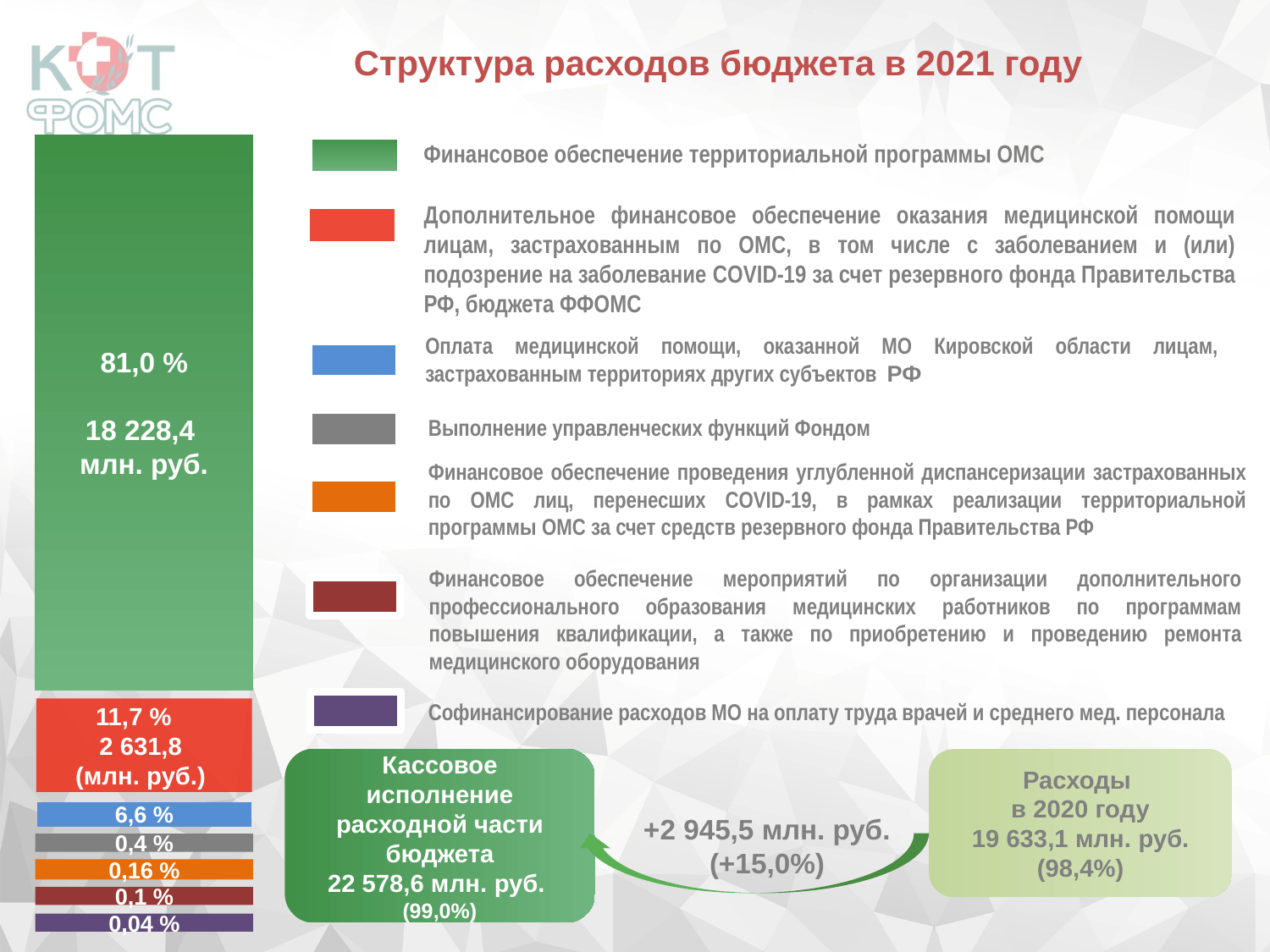

Структура расходов бюджета в 2021 году
Финансовое обеспечение территориальной программы ОМС
81,0 %

18 228,4
млн. руб.
11,7 %
2 631,8
(млн. руб.)
6,6 %
0,4 %
0,16 %
0,1 %
0,04 %

#
Дополнительное финансовое обеспечение оказания медицинской помощи лицам, застрахованным по ОМС, в том числе с заболеванием и (или) подозрение на заболевание COVID-19 за счет резервного фонда Правительства РФ, бюджета ФФОМС

Оплата медицинской помощи, оказанной МО Кировской области лицам, застрахованным территориях других субъектов  РФ

Выполнение управленческих функций Фондом

Финансовое обеспечение проведения углубленной диспансеризации застрахованных по ОМС лиц, перенесших COVID-19, в рамках реализации территориальной программы ОМС за счет средств резервного фонда Правительства РФ

Финансовое обеспечение мероприятий по организации дополнительного профессионального образования медицинских работников по программам повышения квалификации, а также по приобретению и проведению ремонта медицинского оборудования

Софинансирование расходов МО на оплату труда врачей и среднего мед. персонала
Кассовое исполнение расходной части бюджета
22 578,6 млн. руб.
(99,0%)
Расходы
в 2020 году
19 633,1 млн. руб.
(98,4%)
+2 945,5 млн. руб.
(+15,0%)